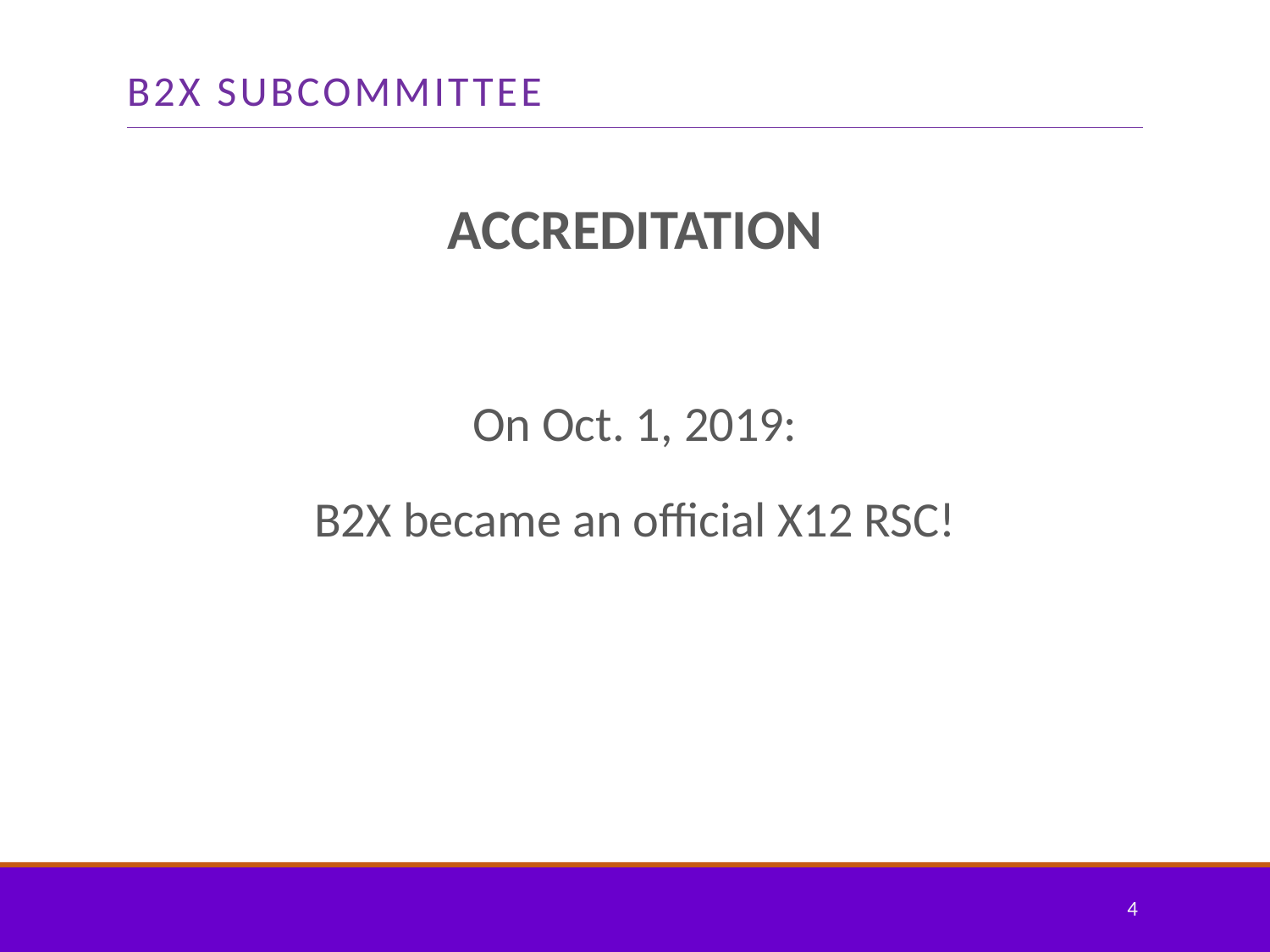

# B2X Subcommittee
ACCREDITATION

On Oct. 1, 2019:
B2X became an official X12 RSC!